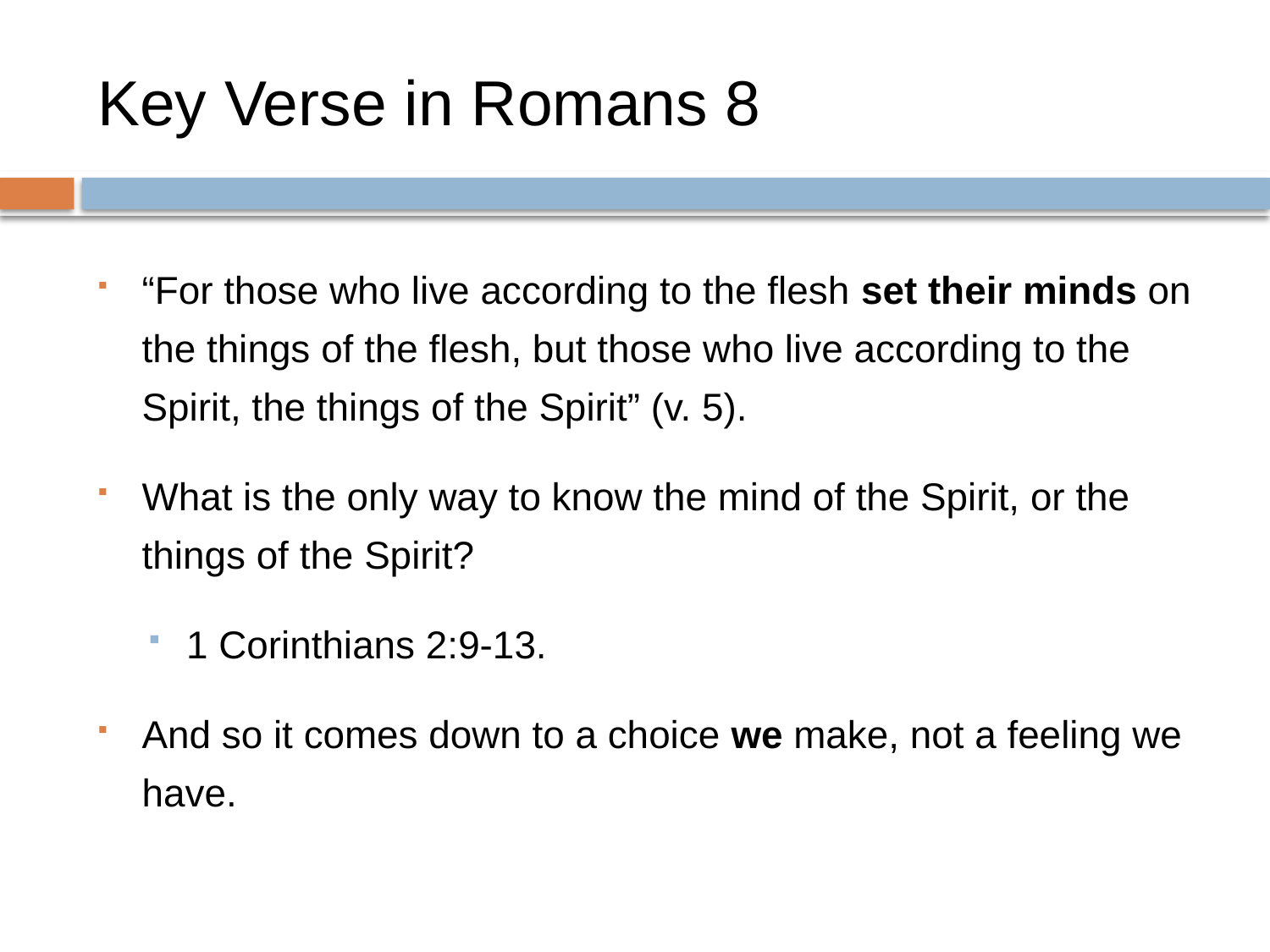

# Key Verse in Romans 8
“For those who live according to the flesh set their minds on the things of the flesh, but those who live according to the Spirit, the things of the Spirit” (v. 5).
What is the only way to know the mind of the Spirit, or the things of the Spirit?
1 Corinthians 2:9-13.
And so it comes down to a choice we make, not a feeling we have.